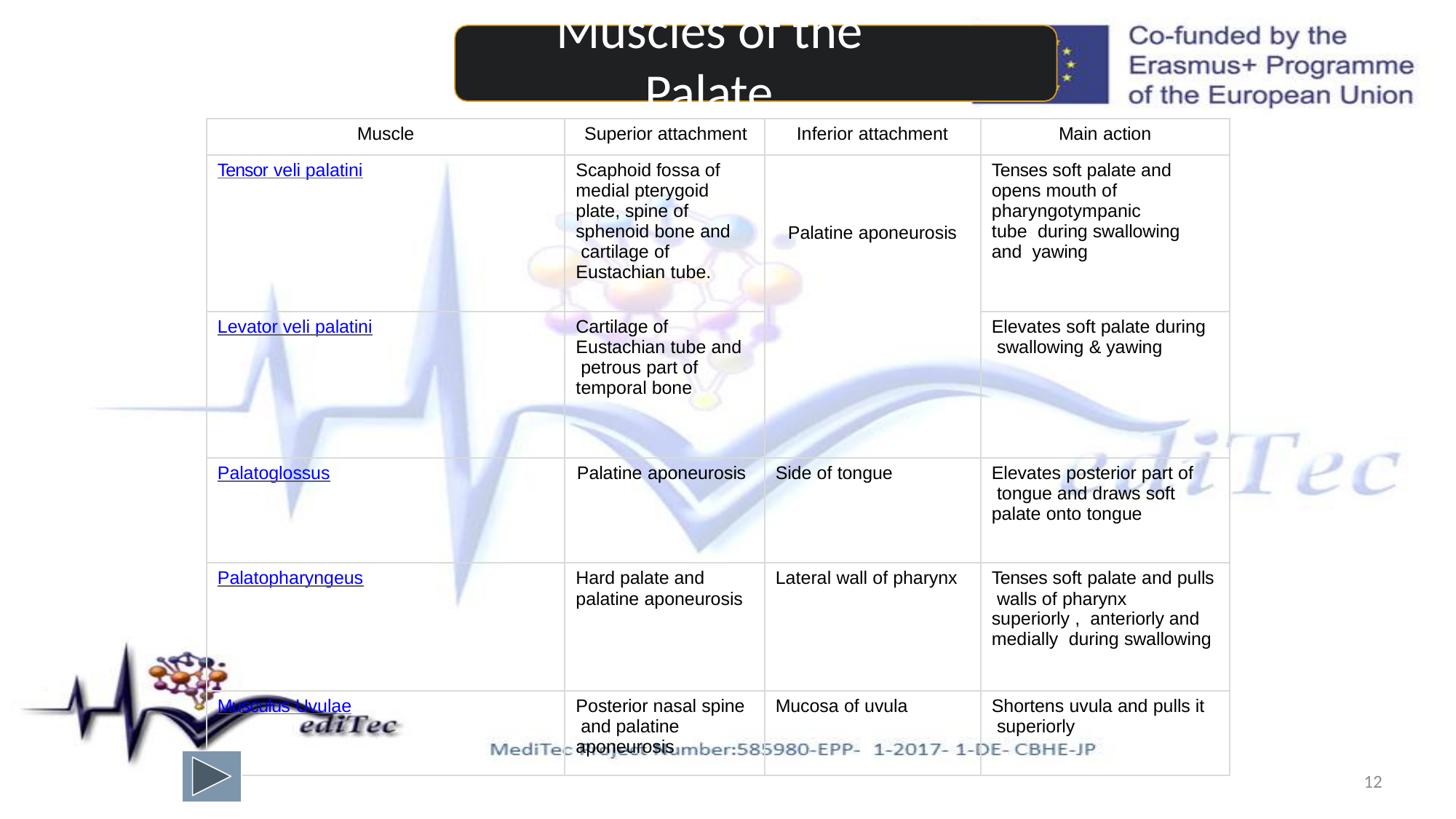

# Muscles of the Palate
| Muscle | Superior attachment | Inferior attachment | Main action |
| --- | --- | --- | --- |
| Tensor veli palatini | Scaphoid fossa of medial pterygoid plate, spine of sphenoid bone and cartilage of Eustachian tube. | Palatine aponeurosis | Tenses soft palate and opens mouth of pharyngotympanic tube during swallowing and yawing |
| Levator veli palatini | Cartilage of Eustachian tube and petrous part of temporal bone |  | Elevates soft palate during swallowing & yawing |
| Palatoglossus | Palatine aponeurosis | Side of tongue | Elevates posterior part of tongue and draws soft palate onto tongue |
| Palatopharyngeus | Hard palate and palatine aponeurosis | Lateral wall of pharynx | Tenses soft palate and pulls walls of pharynx superiorly , anteriorly and medially during swallowing |
| Musculus Uvulae | Posterior nasal spine and palatine aponeurosis | Mucosa of uvula | Shortens uvula and pulls it superiorly |

12